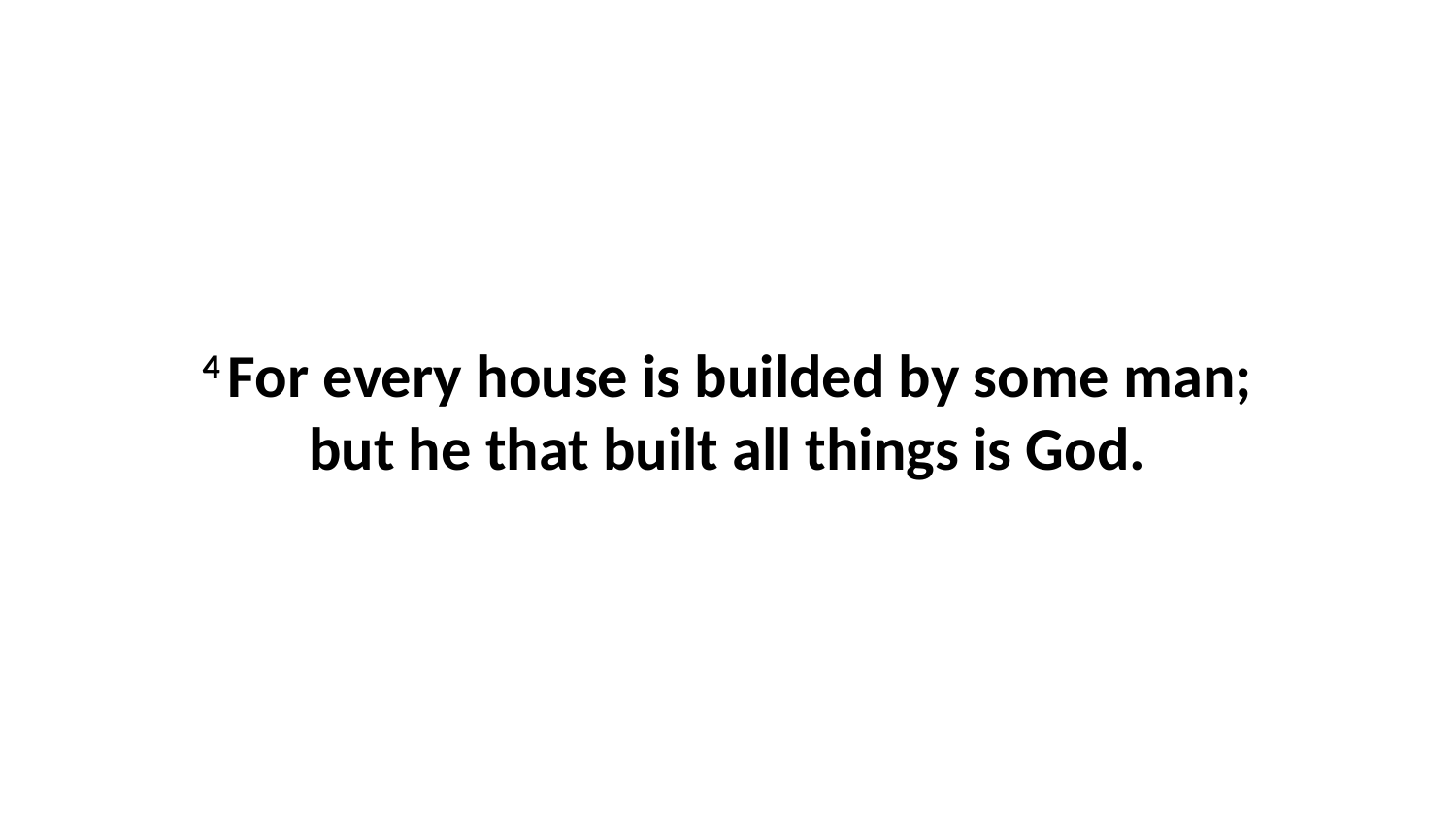

4 For every house is builded by some man; but he that built all things is God.